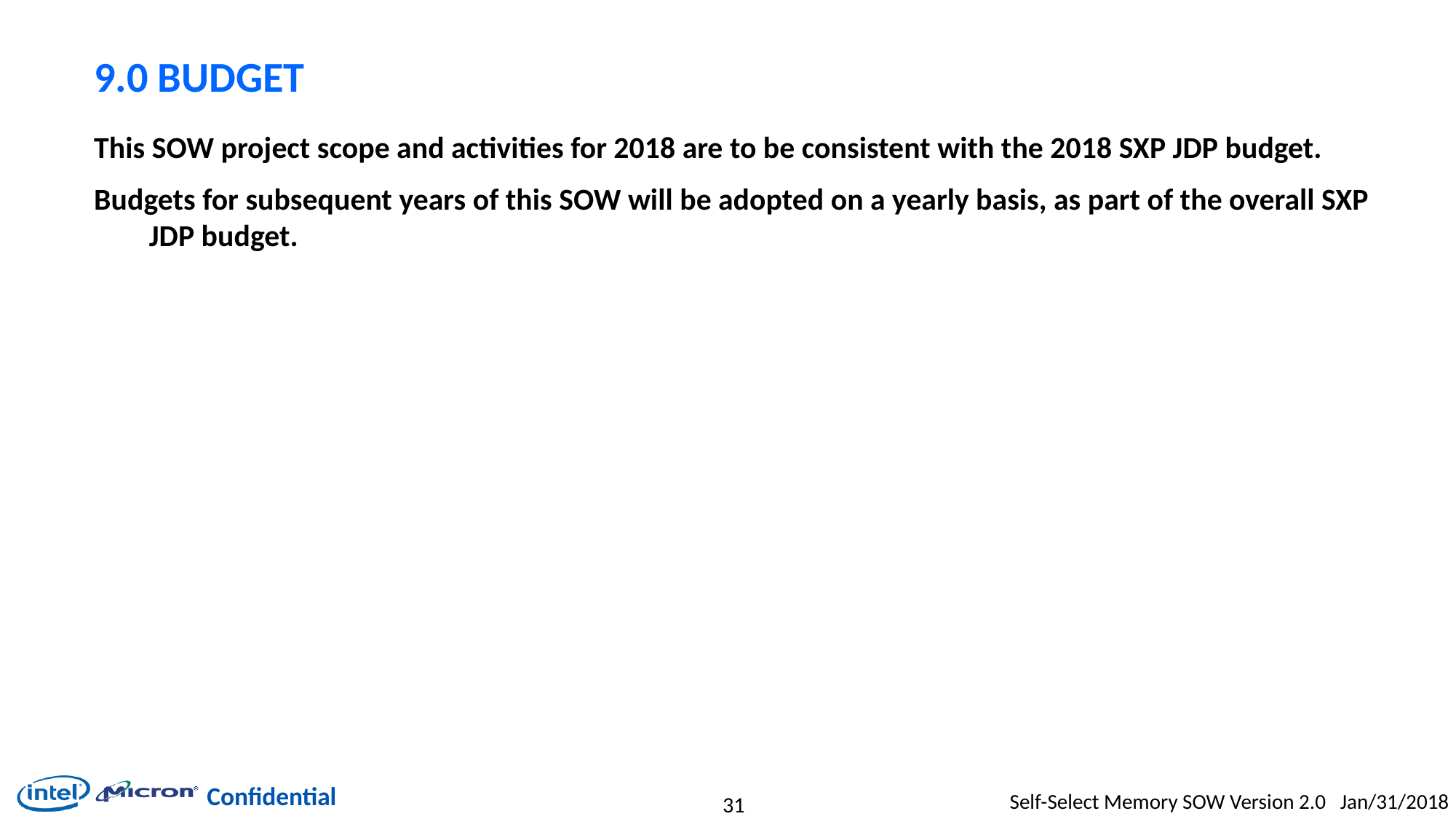

# 9.0 Budget
This SOW project scope and activities for 2018 are to be consistent with the 2018 SXP JDP budget.
Budgets for subsequent years of this SOW will be adopted on a yearly basis, as part of the overall SXP JDP budget.